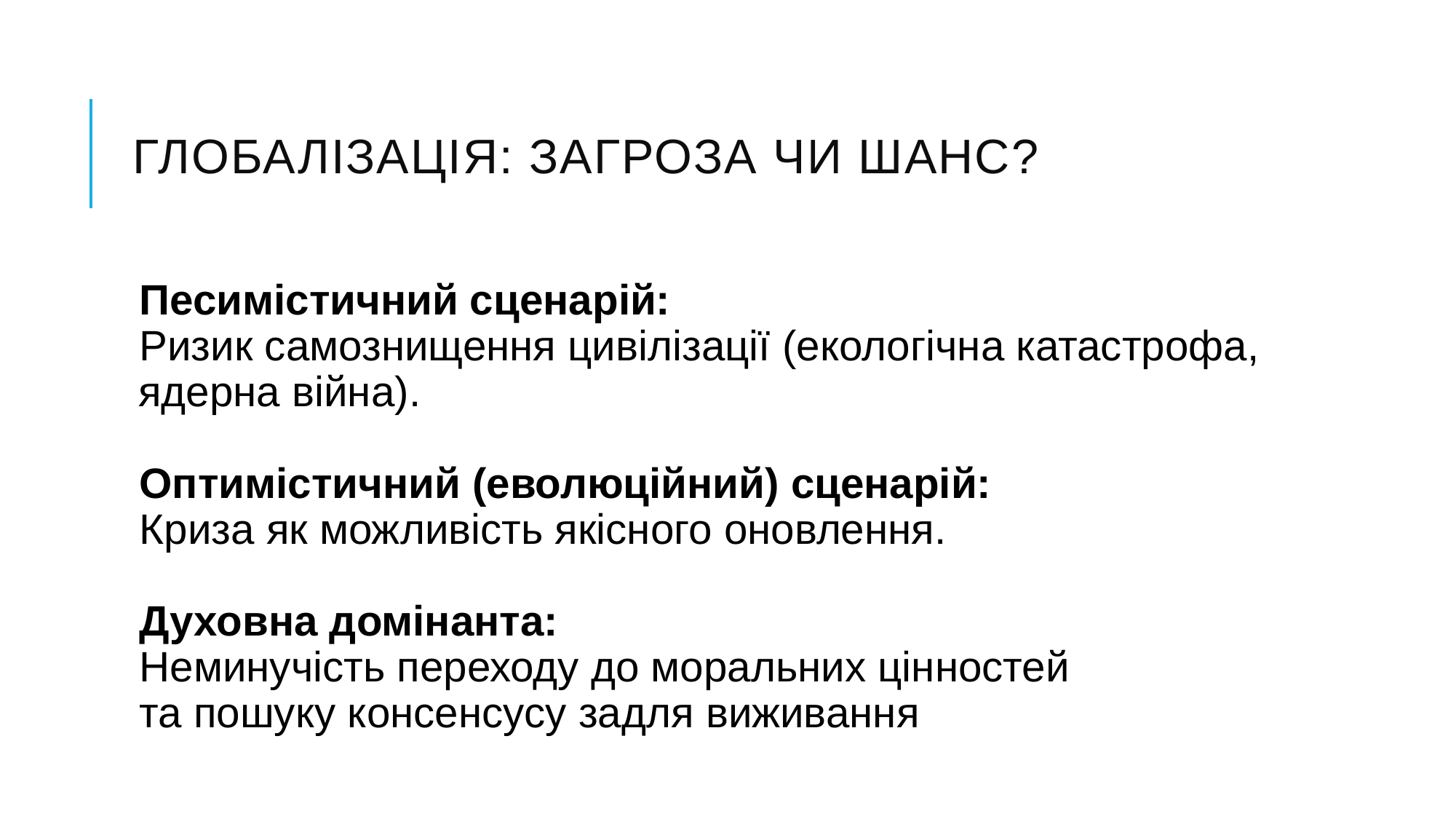

# Глобалізація: Загроза чи шанс?
Песимістичний сценарій:
Ризик самознищення цивілізації (екологічна катастрофа, ядерна війна).

Оптимістичний (еволюційний) сценарій:
Криза як можливість якісного оновлення.

Духовна домінанта:
Неминучість переходу до моральних цінностей
та пошуку консенсусу задля виживання